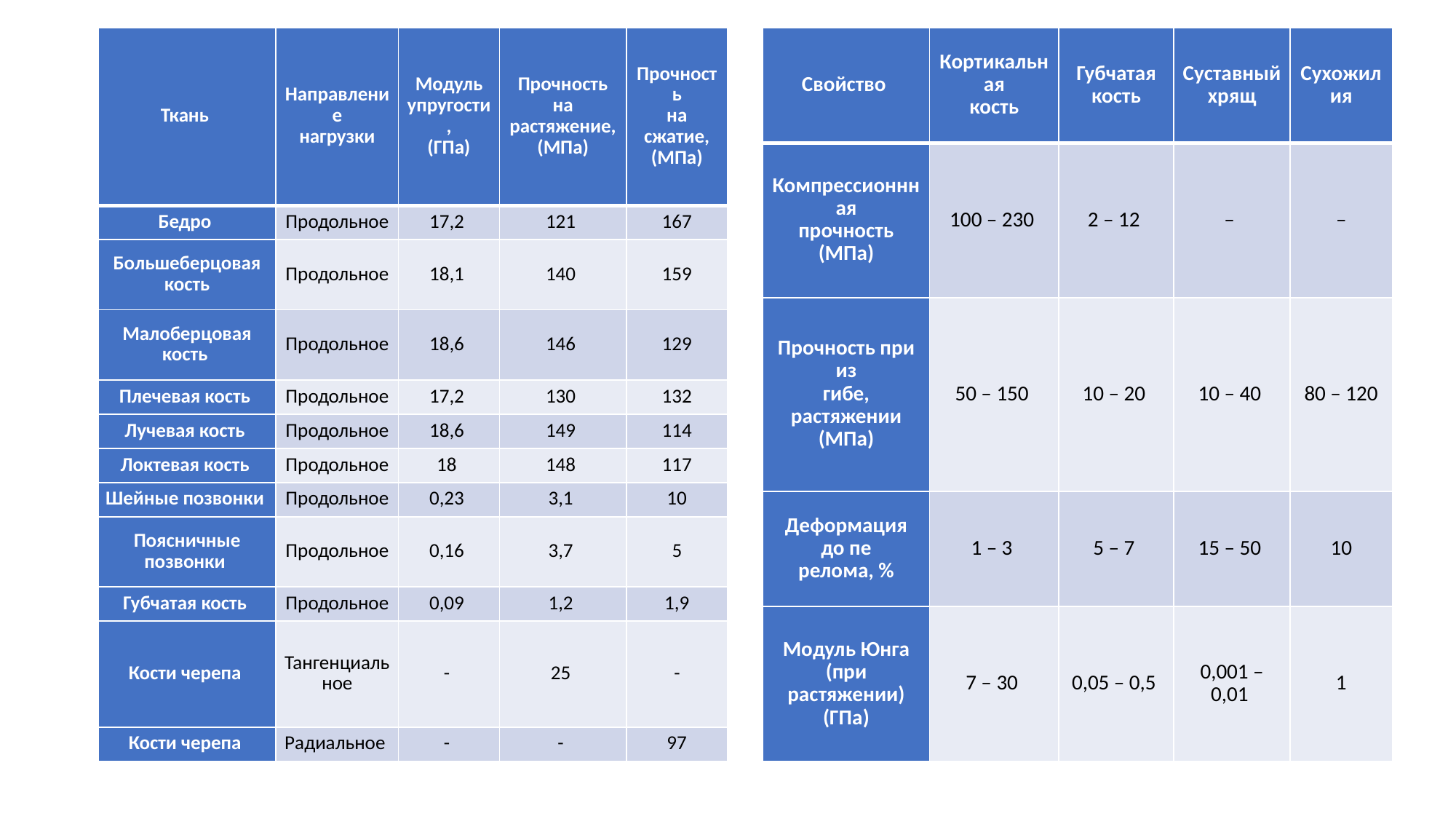

| Ткань | Направление нагрузки | Модуль упругости, (ГПа) | Прочность на растяжение, (МПа) | Прочность на сжатие, (МПа) |
| --- | --- | --- | --- | --- |
| Бедро | Продольное | 17,2 | 121 | 167 |
| Большеберцовая кость | Продольное | 18,1 | 140 | 159 |
| Малоберцовая кость | Продольное | 18,6 | 146 | 129 |
| Плечевая кость | Продольное | 17,2 | 130 | 132 |
| Лучевая кость | Продольное | 18,6 | 149 | 114 |
| Локтевая кость | Продольное | 18 | 148 | 117 |
| Шейные позвонки | Продольное | 0,23 | 3,1 | 10 |
| Поясничные позвонки | Продольное | 0,16 | 3,7 | 5 |
| Губчатая кость | Продольное | 0,09 | 1,2 | 1,9 |
| Кости черепа | Тангенциаль ное | - | 25 | - |
| Кости черепа | Радиальное | - | - | 97 |
| Свойство | Кортикальная кость | Губчатая кость | Суставный хрящ | Сухожилия |
| --- | --- | --- | --- | --- |
| Компрессионнная прочность (МПа) | 100 – 230 | 2 – 12 | – | – |
| Прочность при из гибе, растяжении (МПа) | 50 – 150 | 10 – 20 | 10 – 40 | 80 – 120 |
| Деформация до пе релома, % | 1 – 3 | 5 – 7 | 15 – 50 | 10 |
| Модуль Юнга (при растяжении) (ГПa) | 7 – 30 | 0,05 – 0,5 | 0,001 – 0,01 | 1 |
#